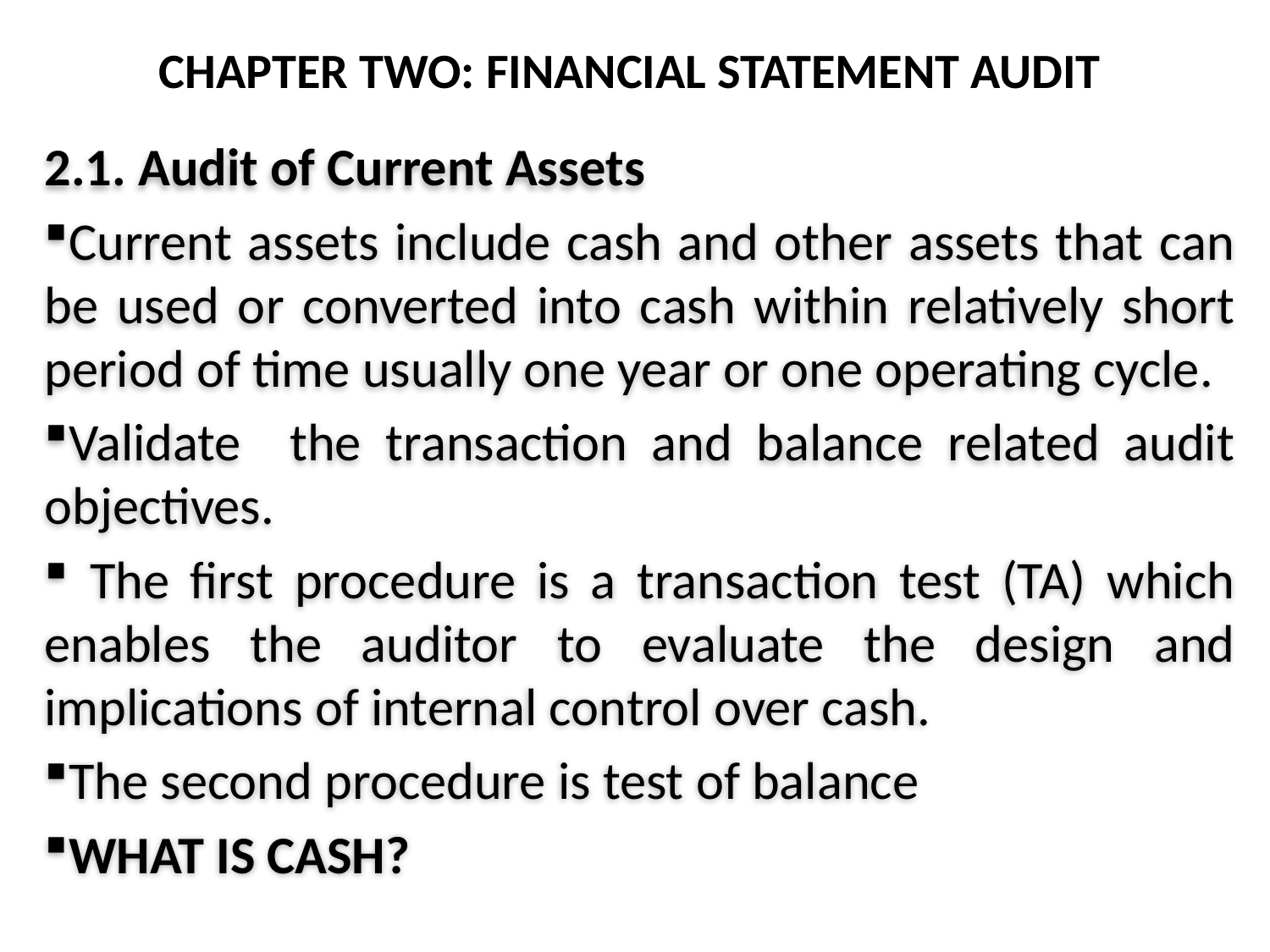

# CHAPTER TWO: FINANCIAL STATEMENT AUDIT
2.1. Audit of Current Assets
Current assets include cash and other assets that can be used or converted into cash within relatively short period of time usually one year or one operating cycle.
Validate  the transaction and balance related audit objectives.
 The first procedure is a transaction test (TA) which enables the auditor to evaluate the design and implications of internal control over cash.
The second procedure is test of balance
WHAT IS CASH?